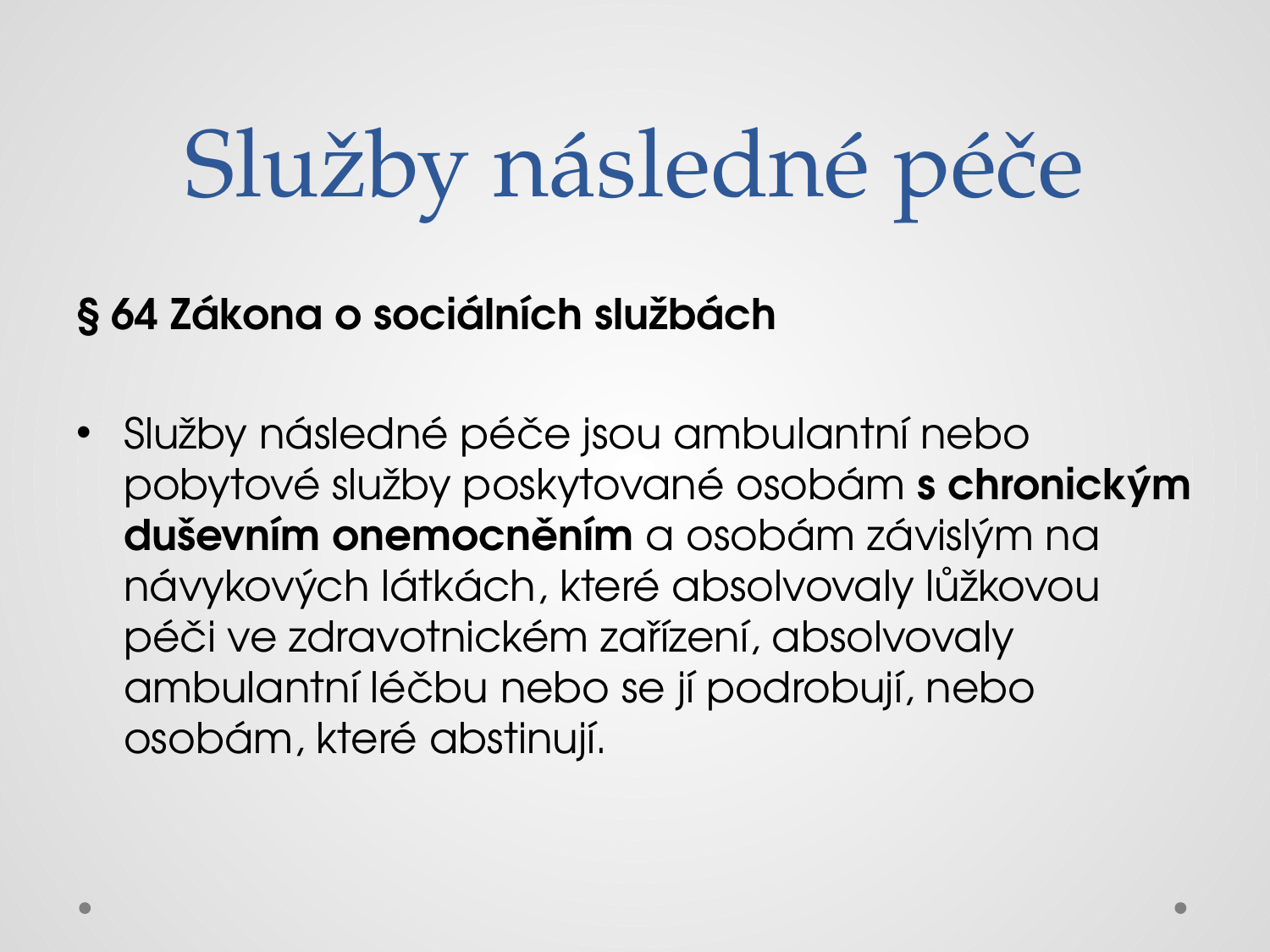

# Služby následné péče

§ 64 Zákona o sociálních službách

Služby následné péče jsou ambulantní nebo pobytové služby poskytované osobám s chronickým duševním onemocněním a osobám závislým na návykových látkách, které absolvovaly lůžkovou péči ve zdravotnickém zařízení, absolvovaly ambulantní léčbu nebo se jí podrobují, nebo osobám, které abstinují.